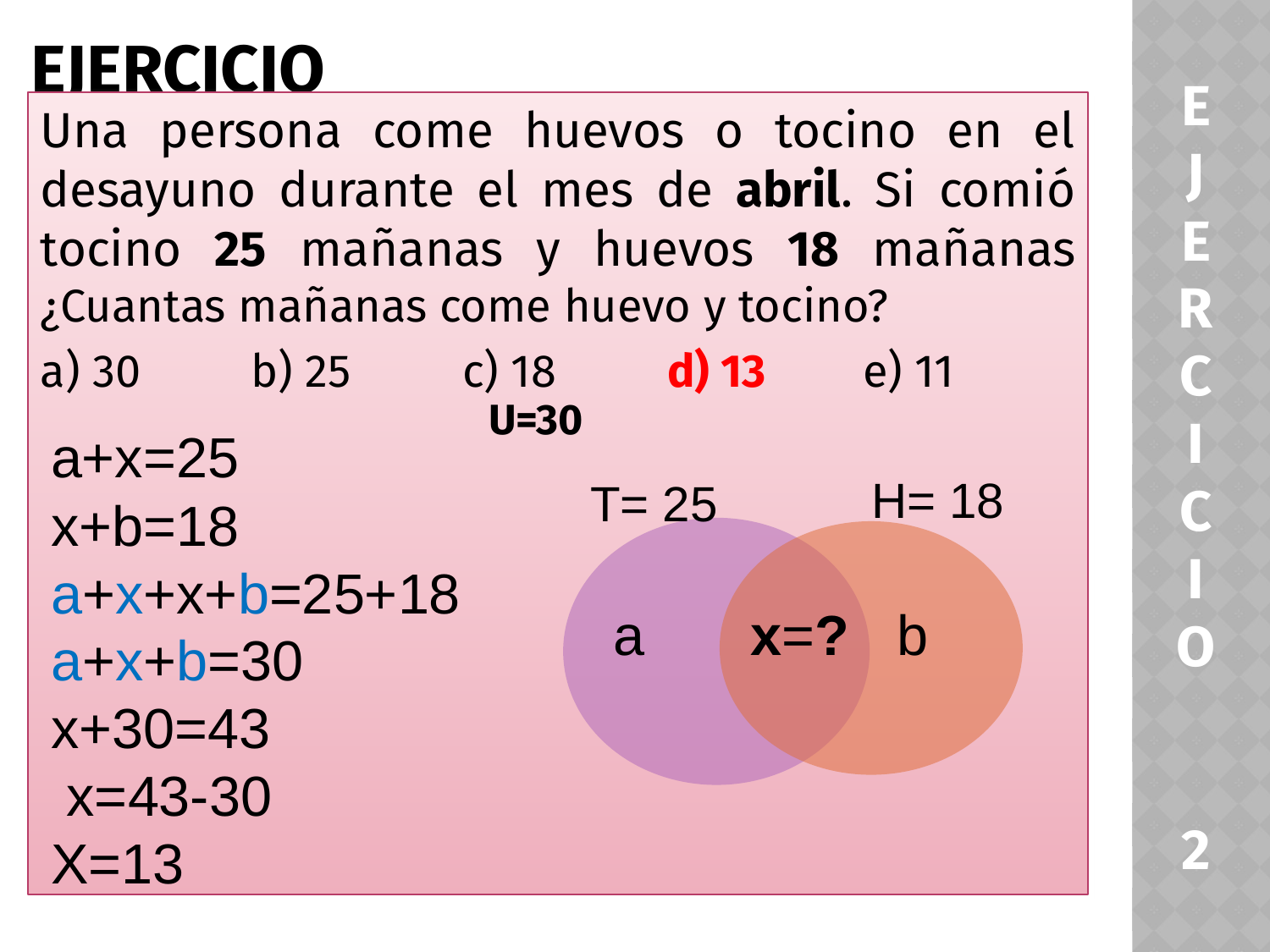

# Ejercicio
E
J
E
R
C
I
C
I
O

2

Una persona come huevos o tocino en el desayuno durante el mes de abril. Si comió tocino 25 mañanas y huevos 18 mañanas ¿Cuantas mañanas come huevo y tocino?
a) 30         b) 25         c) 18         d) 13         e) 11

U=30
a+x=25
x+b=18    a+x+x+b=25+18
a+x+b=30      x+30=43
 x=43-30
X=13

H= 18
T= 25

a
  x=?
b